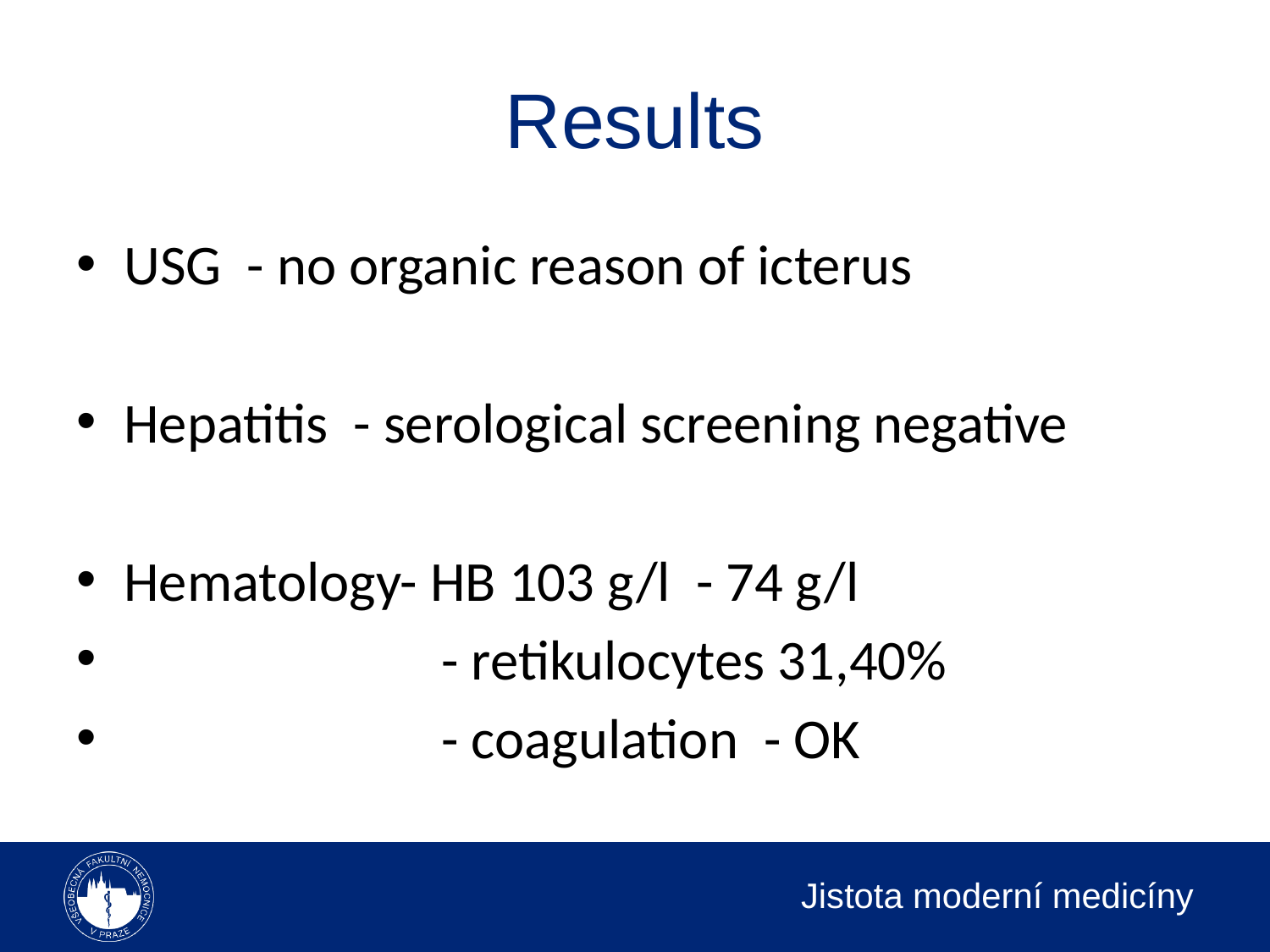

# Results
USG  - no organic reason of icterus

Hepatitis  - serological screening negative

Hematology- HB 103 g/l  - 74 g/l
                         - retikulocytes 31,40%
                         - coagulation  - OK